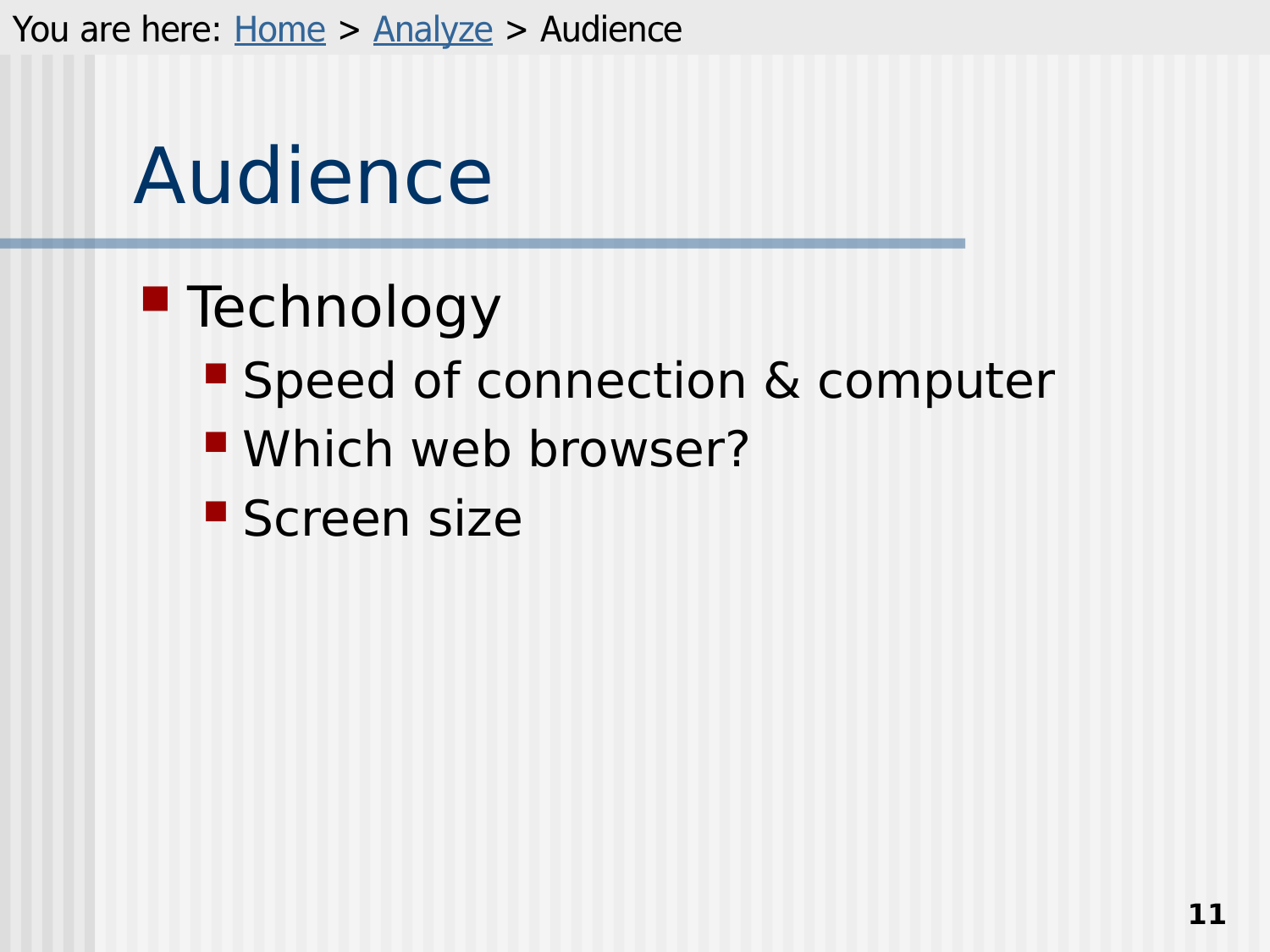

You are here: Home > Analyze > Audience
# Audience
Technology
Speed of connection & computer
Which web browser?
Screen size
11